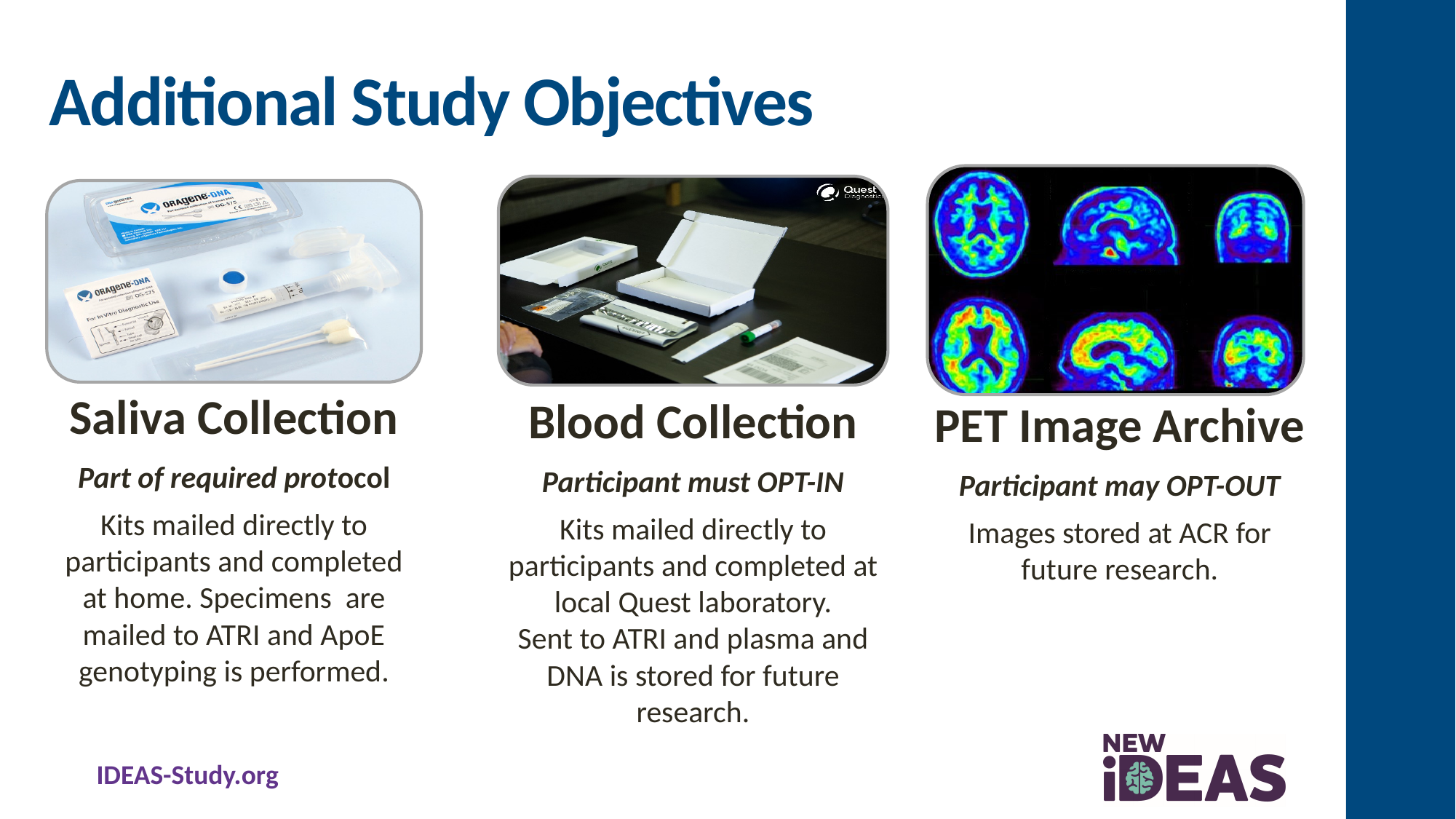

Saliva Collection
Part of required protocol
Kits mailed directly to participants and completed at home. Specimens  are mailed to ATRI and ApoE genotyping is performed.
Blood Collection
Participant must OPT-IN
Kits mailed directly to participants and completed at local Quest laboratory.
Sent to ATRI and plasma and DNA is stored for future research.

PET Image Archive
Participant may OPT-OUT
Images stored at ACR for future research.

# Additional Study Objectives